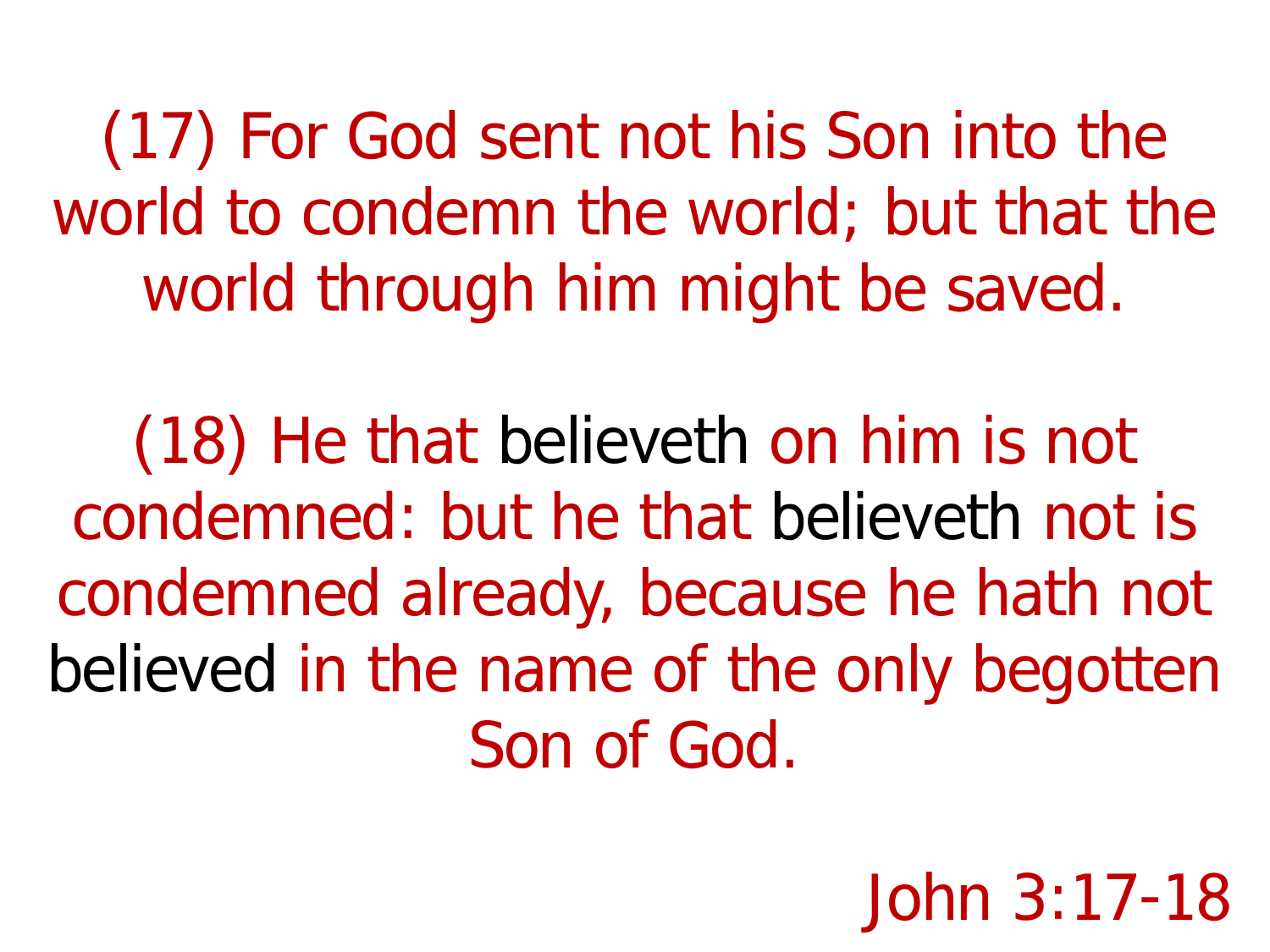

(9) Now I rejoice, not that ye were made sorry, but that ye sorrowed to repentance: for ye were made sorry after a godly manner, that ye might receive damage by us in nothing.

(10) For godly sorrow worketh repentance to salvation not to be repented of: but the sorrow of the world worketh death.
II Corinthians 7:9 & 10

(30) And brought them out, and said, Sirs, what must I do to be saved?

(31) And they said, Believe on the Lord Jesus Christ, and thou shalt be saved, and thy house.

Acts 16:30-31

Verily, verily, I say unto you, He that heareth my word, and believeth on him that sent me, hath everlasting life, and shall not come into condemnation; but is passed from death unto life.

John 5:24

(15) That whosoever believeth in him should not perish, but have eternal life.

(16) For God so loved the world, that he gave his only begotten Son, that whosoever believeth in him should not perish, but have everlasting life.

John 3:15-18

(17) For God sent not his Son into the world to condemn the world; but that the world through him might be saved.

(18) He that believeth on him is not condemned: but he that believeth not is condemned already, because he hath not believed in the name of the only begotten Son of God.

John 3:17-18
U
BELIEVE
II Corinthians 7:9-10
Acts 16:30-31
John 5:24
John 3:15-18